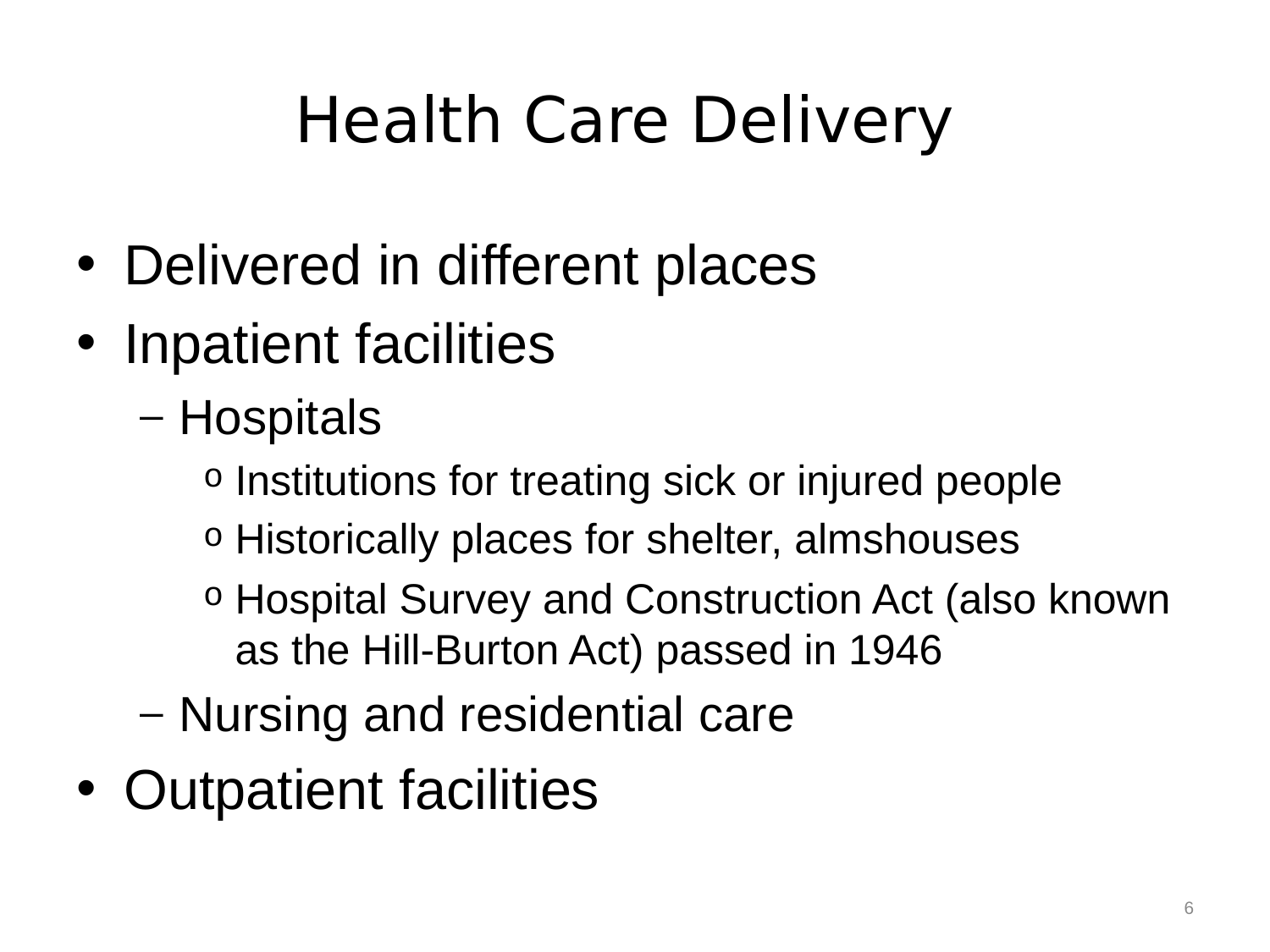

# Health Care Delivery
Delivered in different places
Inpatient facilities
Hospitals
Institutions for treating sick or injured people
Historically places for shelter, almshouses
Hospital Survey and Construction Act (also known as the Hill-Burton Act) passed in 1946
Nursing and residential care
Outpatient facilities

6